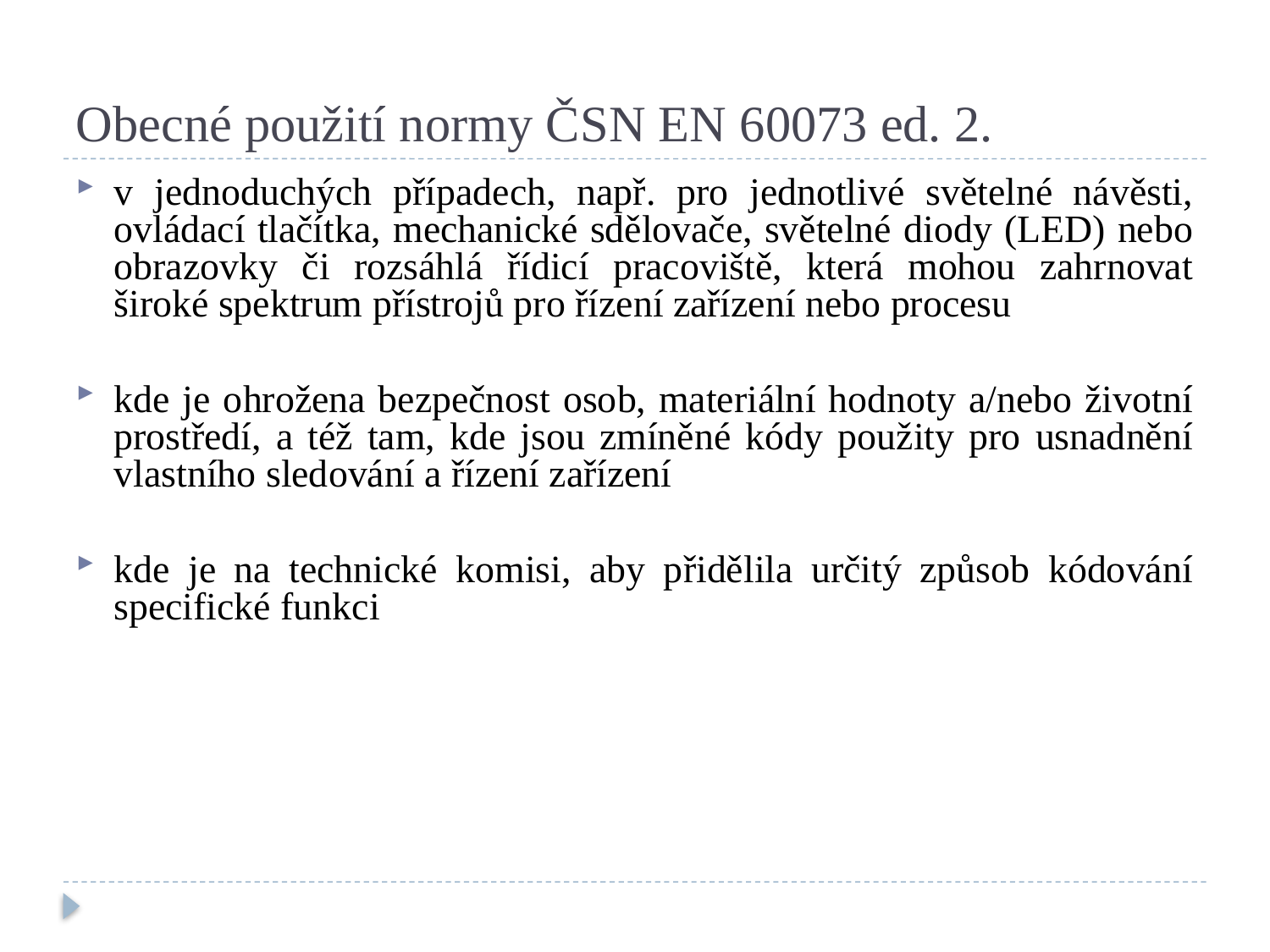

# Obecné použití normy ČSN EN 60073 ed. 2.
v jednoduchých případech, např. pro jednotlivé světelné návěsti, ovládací tlačítka, mechanické sdělovače, světelné diody (LED) nebo obrazovky či rozsáhlá řídicí pracoviště, která mohou zahrnovat široké spektrum přístrojů pro řízení zařízení nebo procesu

kde je ohrožena bezpečnost osob, materiální hodnoty a/nebo životní prostředí, a též tam, kde jsou zmíněné kódy použity pro usnadnění vlastního sledování a řízení zařízení

kde je na technické komisi, aby přidělila určitý způsob kódování specifické funkci